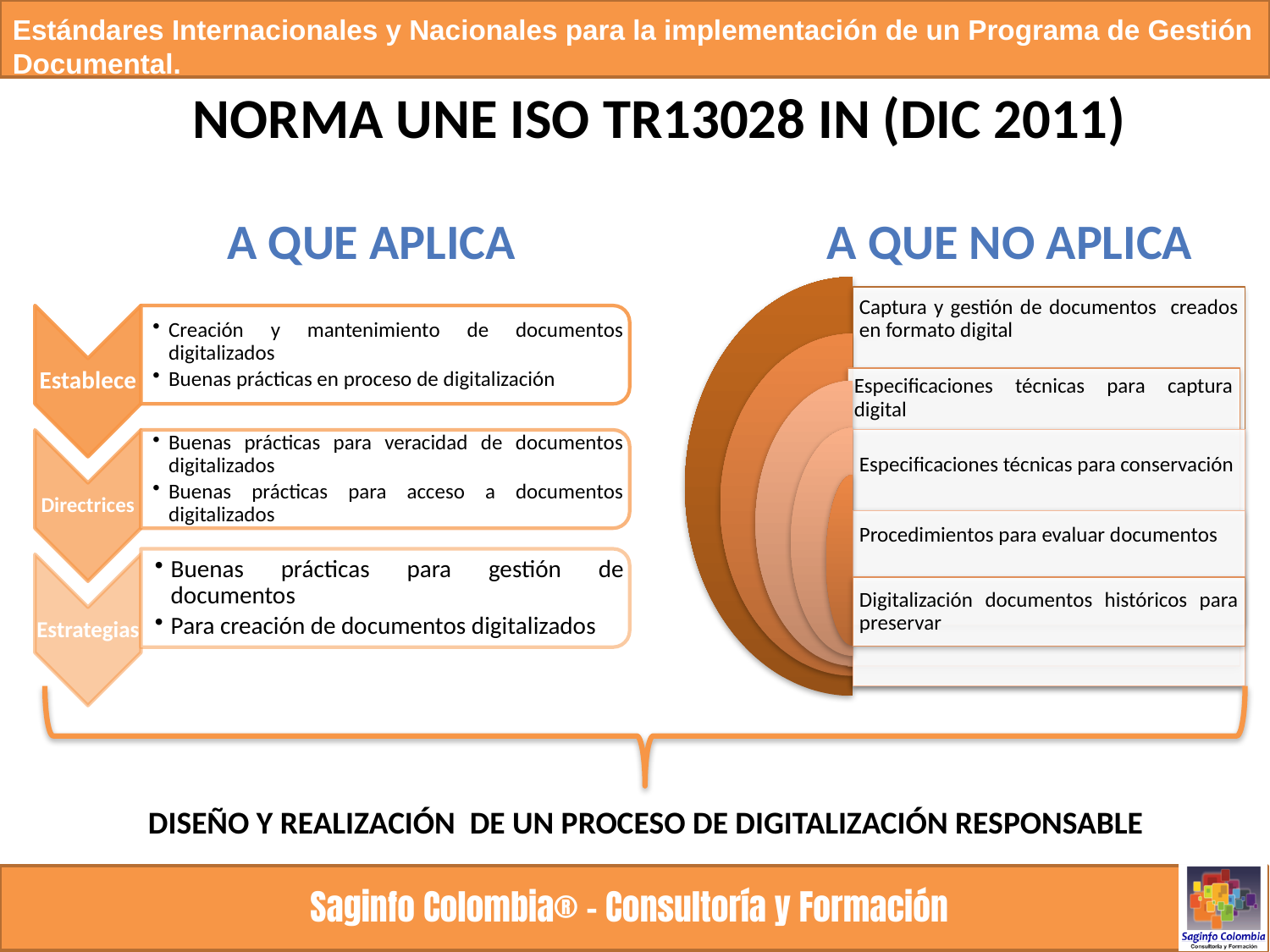

NORMA UNE ISO TR13028 IN (DIC 2011)
A QUE APLICA
A QUE NO APLICA
Captura y gestión de documentos  creados en formato digital
Especificaciones técnicas para captura digital
Especificaciones técnicas para conservación
Procedimientos para evaluar documentos
Digitalización documentos históricos para preservar
Establece
Creación y mantenimiento de documentos digitalizados
Buenas prácticas en proceso de digitalización
Directrices
Buenas prácticas para veracidad de documentos digitalizados
Buenas prácticas para acceso a documentos digitalizados
Estrategias
Buenas prácticas para gestión de documentos
Para creación de documentos digitalizados

DISEÑO Y REALIZACIÓN  DE UN PROCESO DE DIGITALIZACIÓN RESPONSABLE